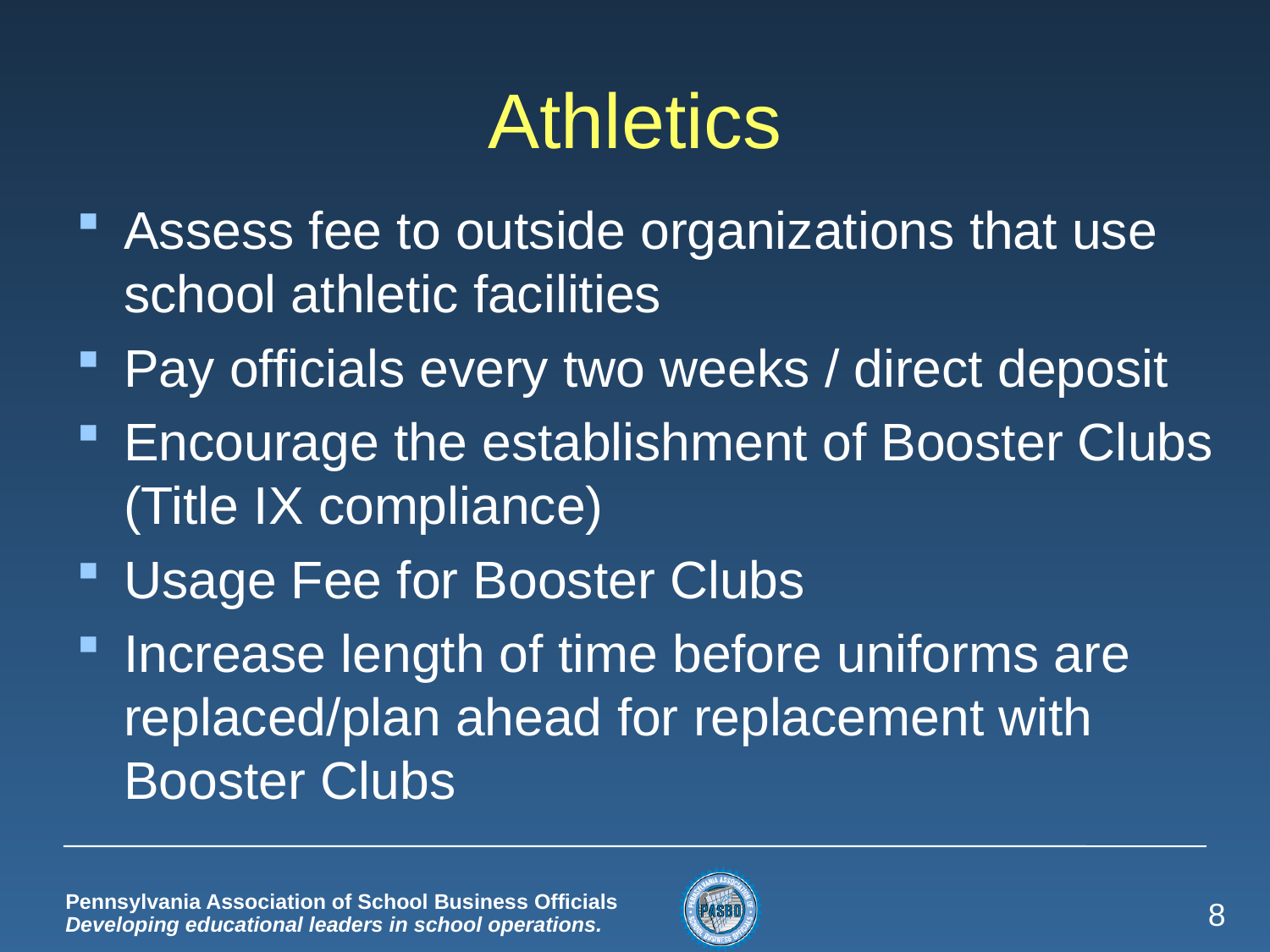

# Athletics
Assess fee to outside organizations that use school athletic facilities
Pay officials every two weeks / direct deposit
Encourage the establishment of Booster Clubs (Title IX compliance)
Usage Fee for Booster Clubs
Increase length of time before uniforms are replaced/plan ahead for replacement with Booster Clubs